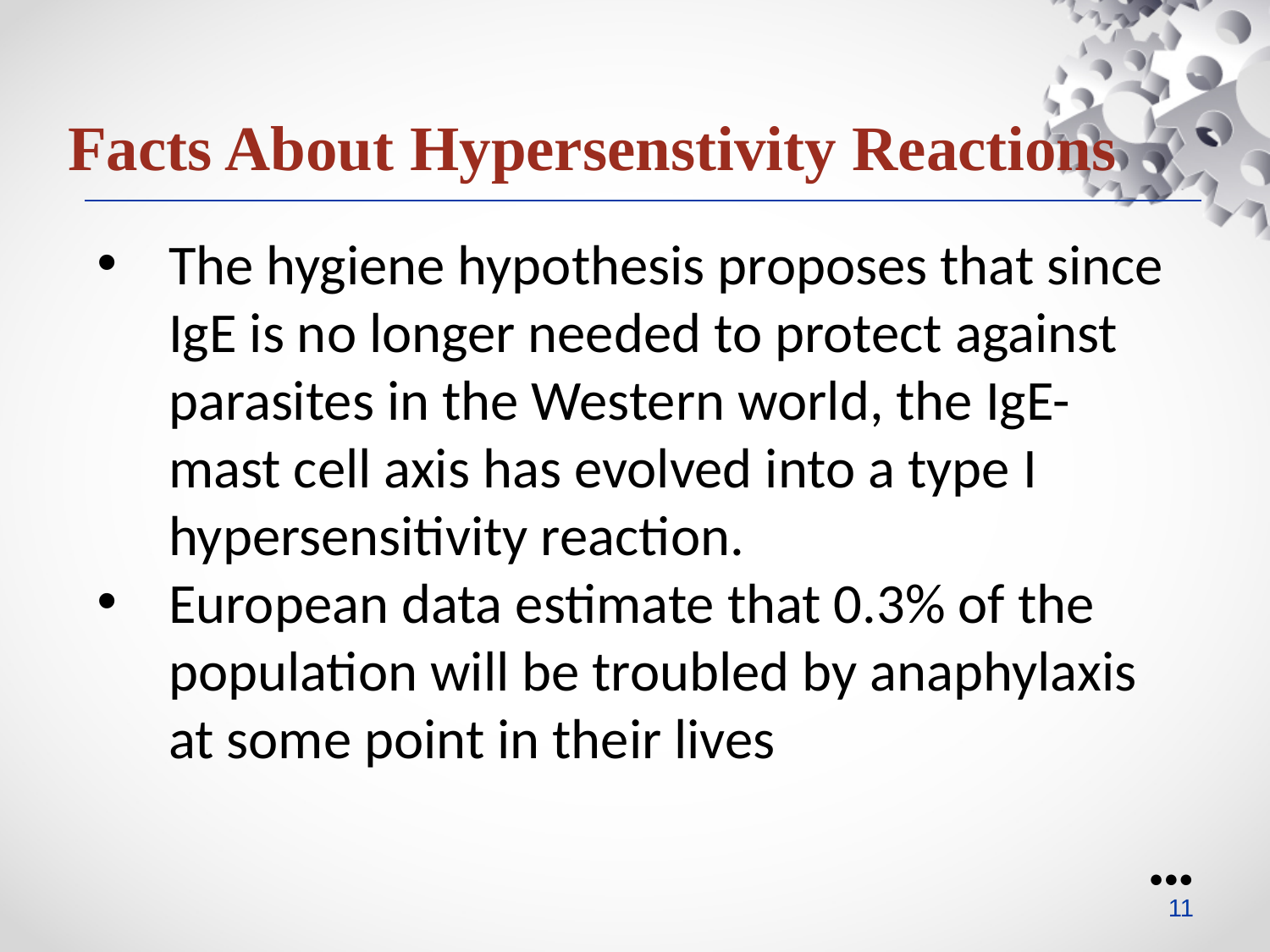

Facts About Hypersenstivity Reactions
The hygiene hypothesis proposes that since IgE is no longer needed to protect against parasites in the Western world, the IgE-mast cell axis has evolved into a type I hypersensitivity reaction.
European data estimate that 0.3% of the population will be troubled by anaphylaxis at some point in their lives
●●●
11